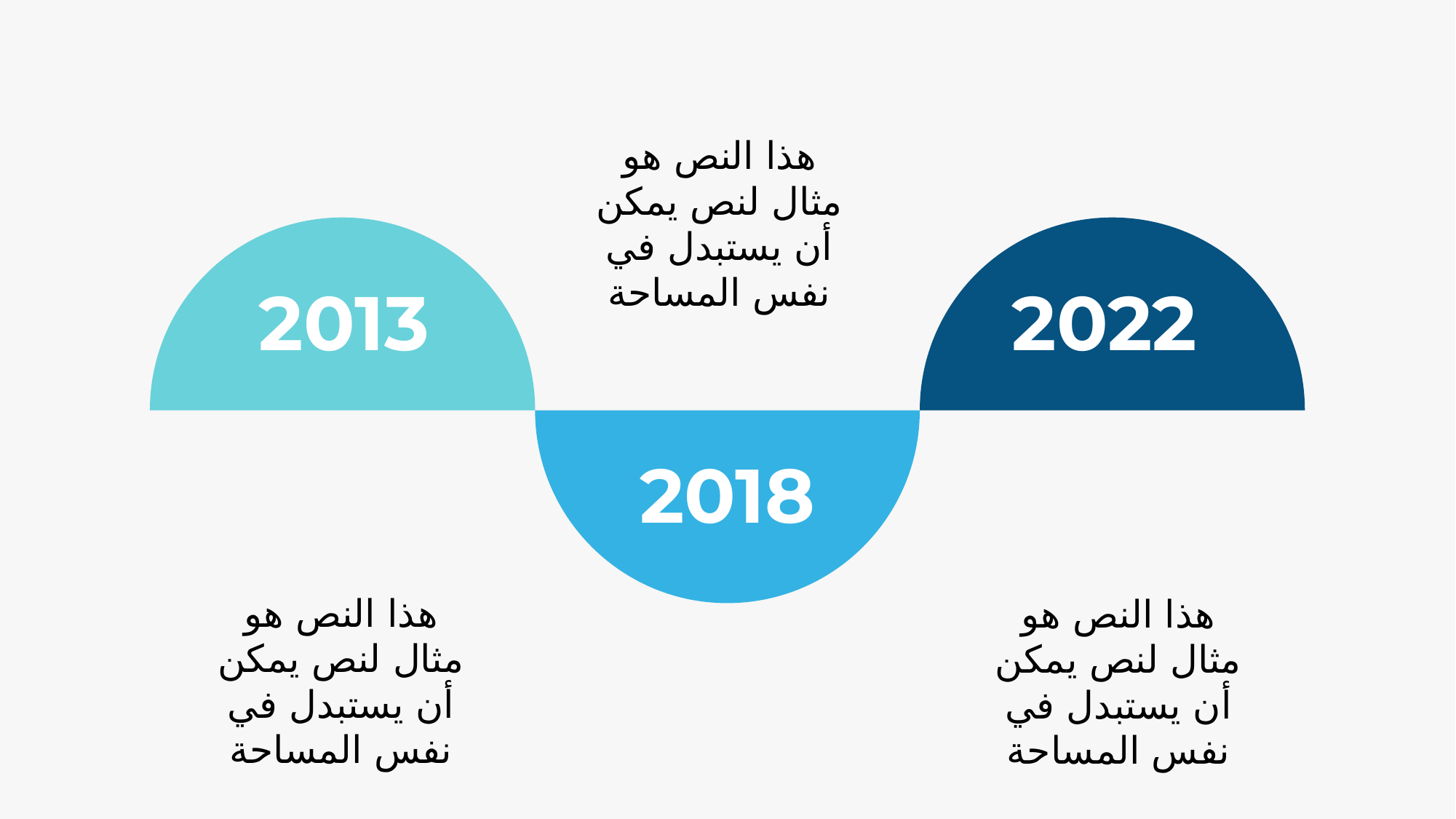

هذا النص هو مثال لنص يمكن أن يستبدل في نفس المساحة

2013

2022

2018
هذا النص هو مثال لنص يمكن أن يستبدل في نفس المساحة
هذا النص هو مثال لنص يمكن أن يستبدل في نفس المساحة